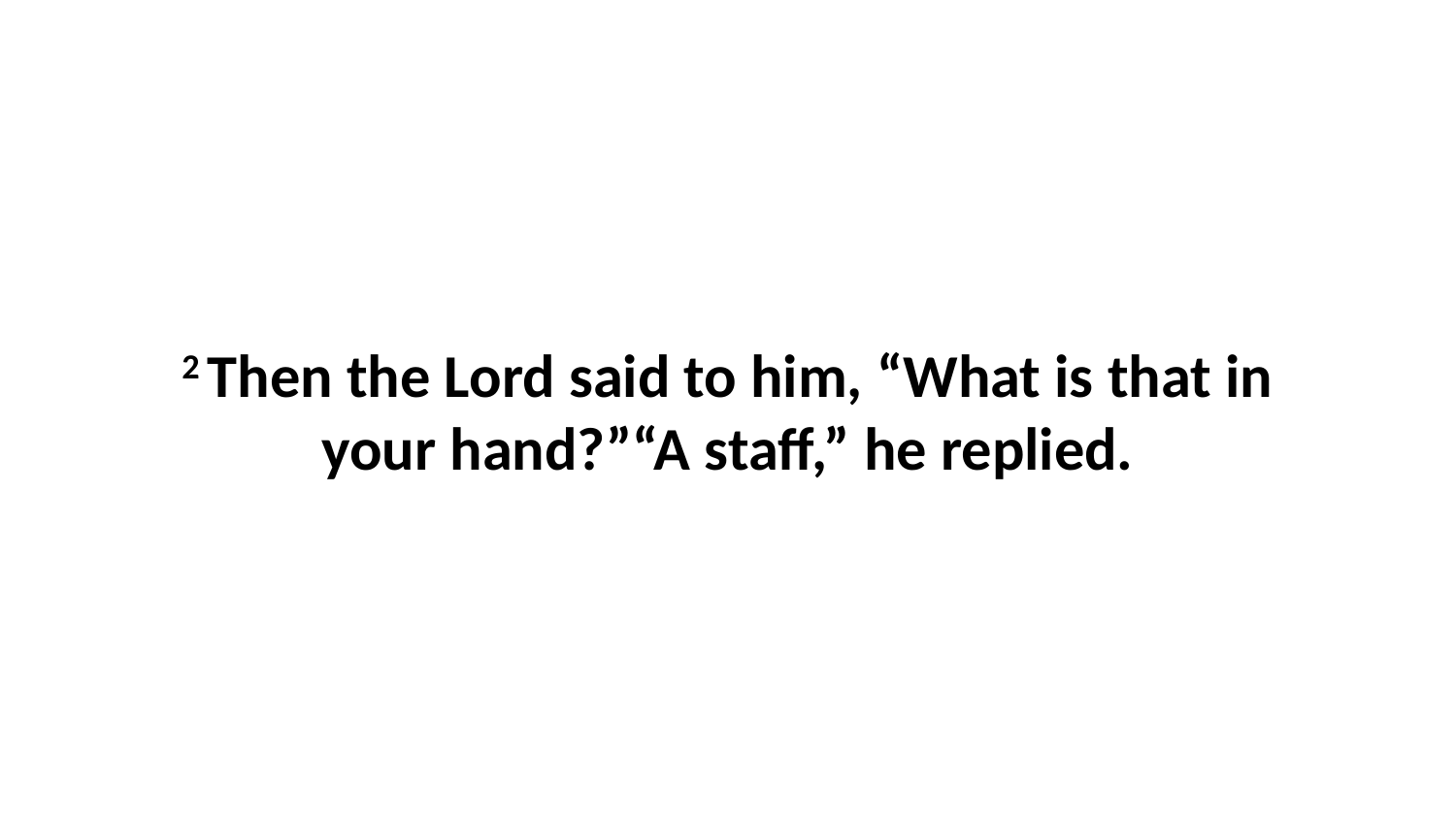

2 Then the Lord said to him, “What is that in your hand?”“A staff,” he replied.